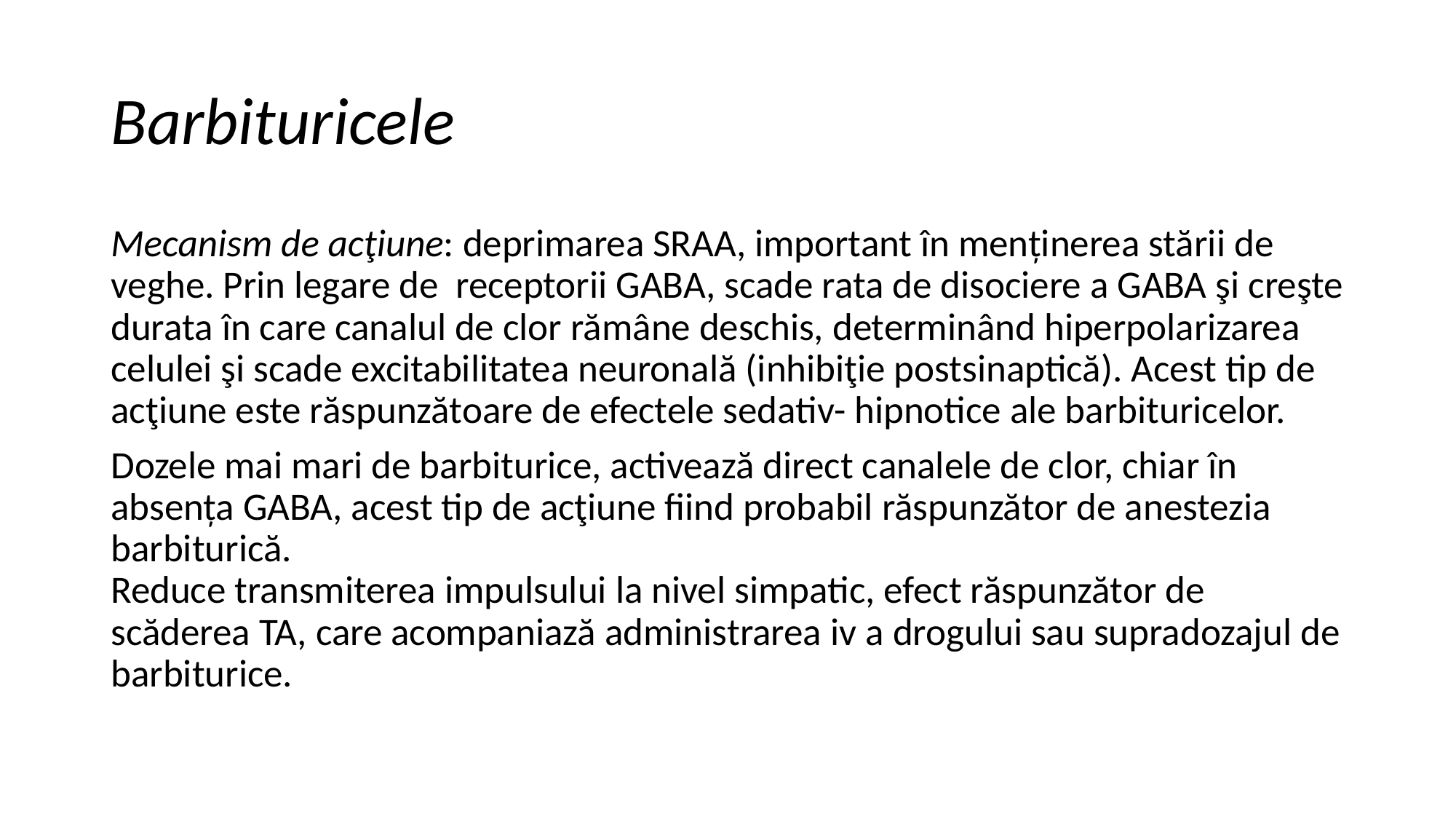

# Barbituricele
Mecanism de acţiune: deprimarea SRAA, important în menținerea stării de veghe. Prin legare de  receptorii GABA, scade rata de disociere a GABA şi creşte durata în care canalul de clor rămâne deschis, determinând hiperpolarizarea celulei şi scade excitabilitatea neuronală (inhibiţie postsinaptică). Acest tip de acţiune este răspunzătoare de efectele sedativ- hipnotice ale barbituricelor.
Dozele mai mari de barbiturice, activează direct canalele de clor, chiar în absența GABA, acest tip de acţiune fiind probabil răspunzător de anestezia barbiturică.
Reduce transmiterea impulsului la nivel simpatic, efect răspunzător de scăderea TA, care acompaniază administrarea iv a drogului sau supradozajul de barbiturice.